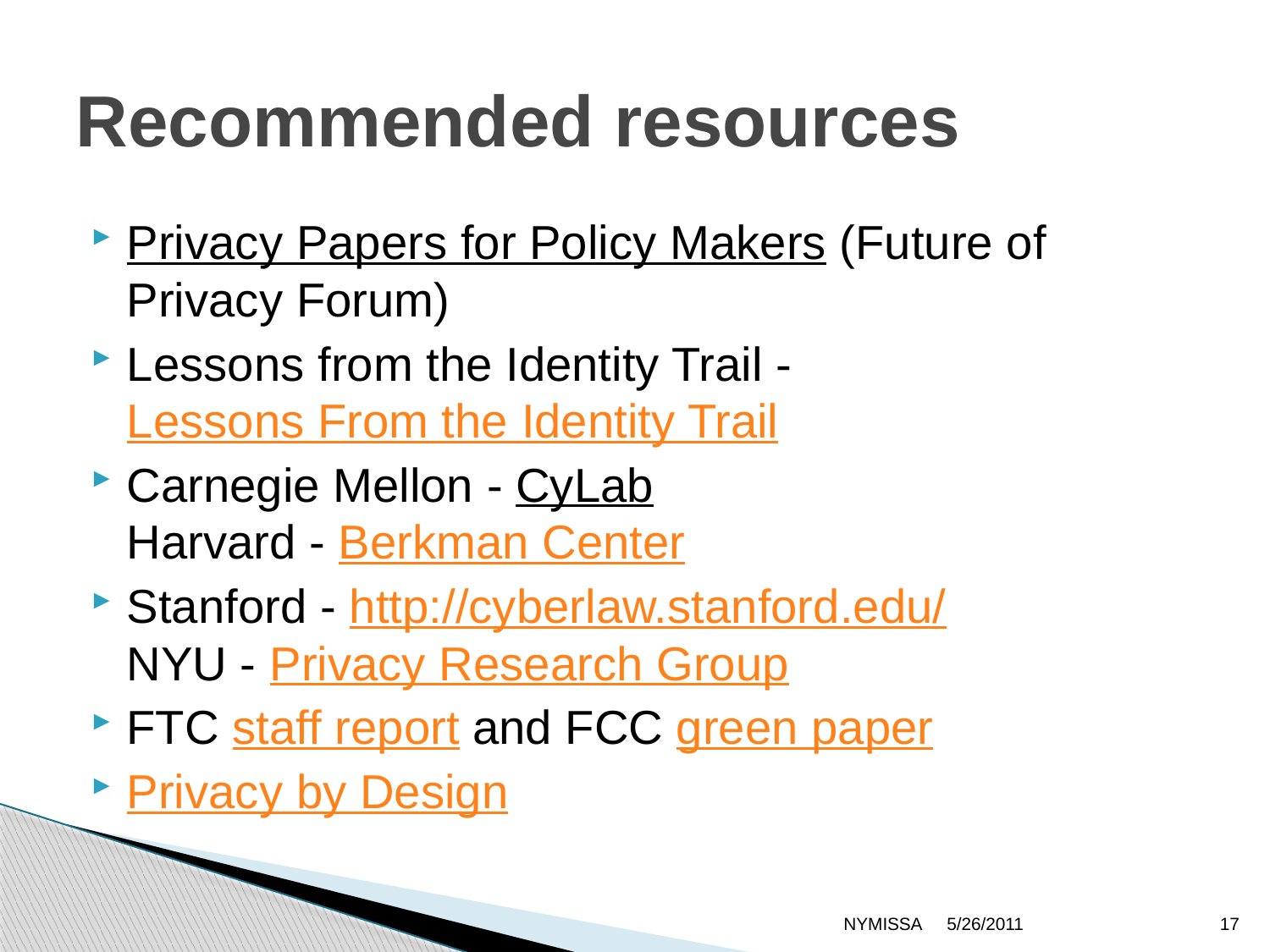

# Recommended resources
Privacy Papers for Policy Makers (Future of Privacy Forum)
Lessons from the Identity Trail - Lessons From the Identity Trail
Carnegie Mellon - CyLab
Harvard - Berkman Center
Stanford - http://cyberlaw.stanford.edu/
NYU - Privacy Research Group
FTC staff report and FCC green paper
Privacy by Design
NYMISSA
5/26/2011
17